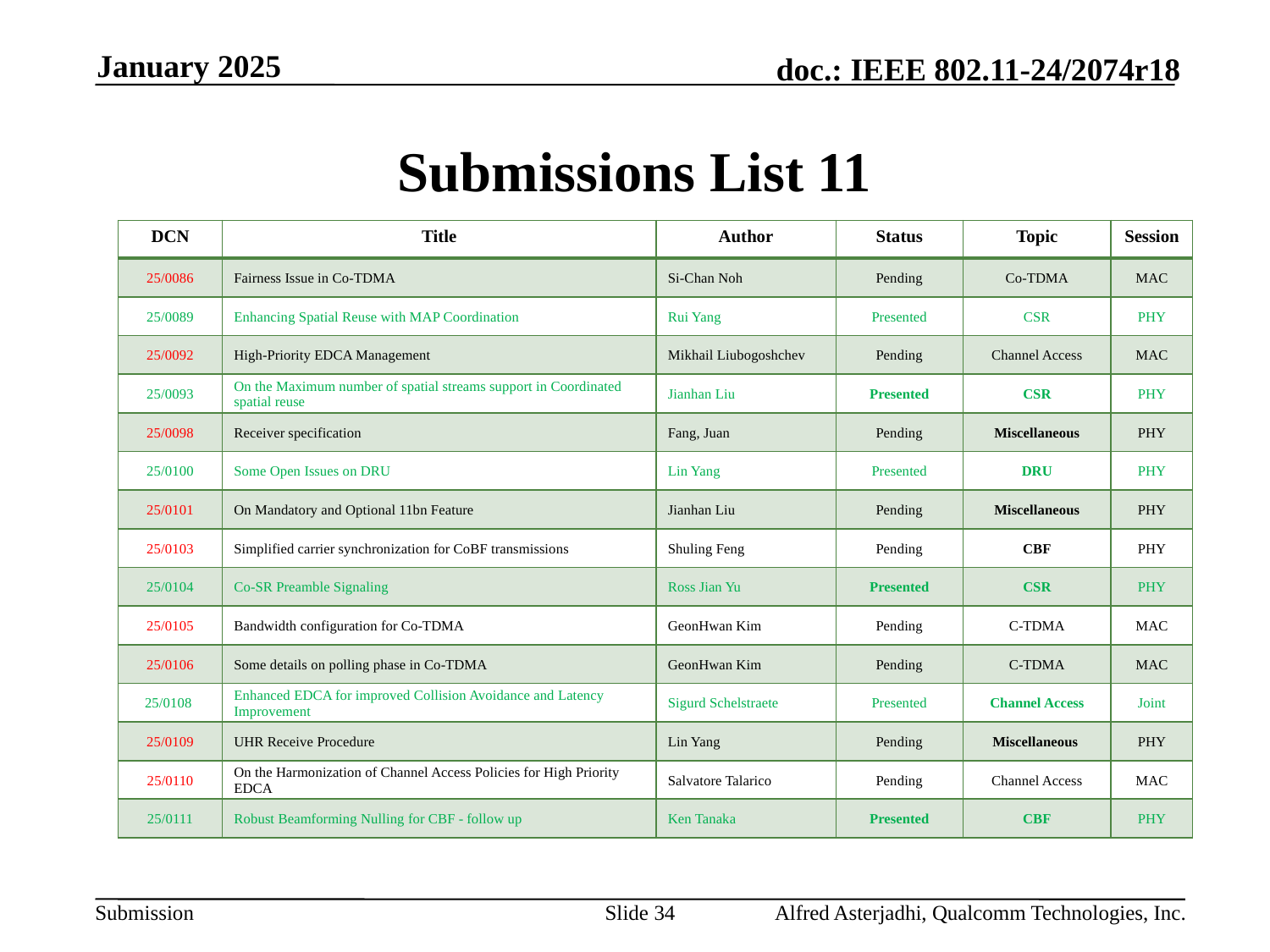

January 2025
# Submissions List 11
| DCN | Title | Author | Status | Topic | Session |
| --- | --- | --- | --- | --- | --- |
| 25/0086 | Fairness Issue in Co-TDMA | Si-Chan Noh | Pending | Co-TDMA | MAC |
| 25/0089 | Enhancing Spatial Reuse with MAP Coordination | Rui Yang | Presented | CSR | PHY |
| 25/0092 | High-Priority EDCA Management | Mikhail Liubogoshchev | Pending | Channel Access | MAC |
| 25/0093 | On the Maximum number of spatial streams support in Coordinated spatial reuse | Jianhan Liu | Presented | CSR | PHY |
| 25/0098 | Receiver specification | Fang, Juan | Pending | Miscellaneous | PHY |
| 25/0100 | Some Open Issues on DRU | Lin Yang | Presented | DRU | PHY |
| 25/0101 | On Mandatory and Optional 11bn Feature | Jianhan Liu | Pending | Miscellaneous | PHY |
| 25/0103 | Simplified carrier synchronization for CoBF transmissions | Shuling Feng | Pending | CBF | PHY |
| 25/0104 | Co-SR Preamble Signaling | Ross Jian Yu | Presented | CSR | PHY |
| 25/0105 | Bandwidth configuration for Co-TDMA | GeonHwan Kim | Pending | C-TDMA | MAC |
| 25/0106 | Some details on polling phase in Co-TDMA | GeonHwan Kim | Pending | C-TDMA | MAC |
| 25/0108 | Enhanced EDCA for improved Collision Avoidance and Latency Improvement | Sigurd Schelstraete | Presented | Channel Access | Joint |
| 25/0109 | UHR Receive Procedure | Lin Yang | Pending | Miscellaneous | PHY |
| 25/0110 | On the Harmonization of Channel Access Policies for High Priority EDCA | Salvatore Talarico | Pending | Channel Access | MAC |
| 25/0111 | Robust Beamforming Nulling for CBF - follow up | Ken Tanaka | Presented | CBF | PHY |
Slide 34
Alfred Asterjadhi, Qualcomm Technologies, Inc.